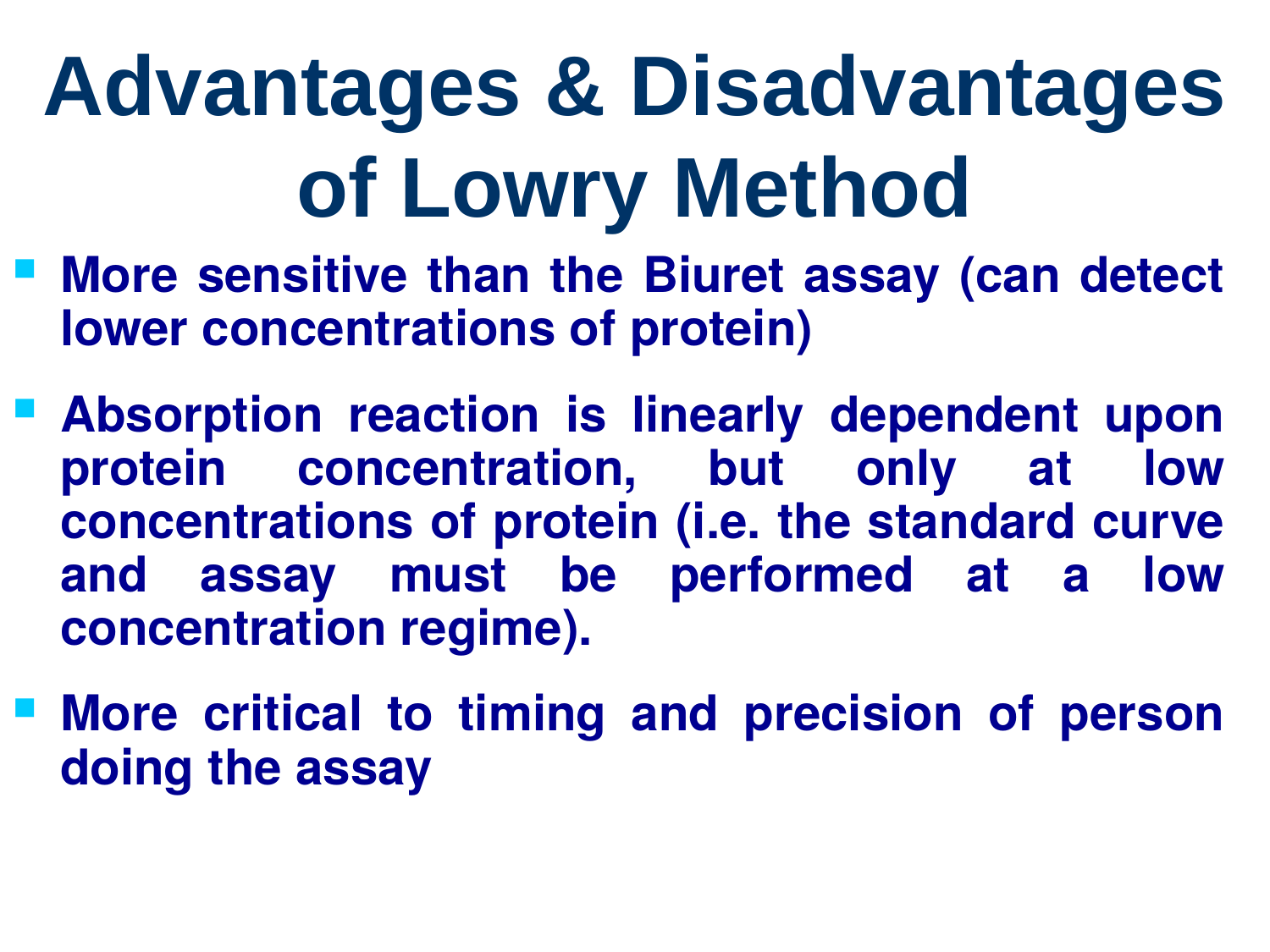

# Advantages & Disadvantages of Lowry Method
More sensitive than the Biuret assay (can detect lower concentrations of protein)
Absorption reaction is linearly dependent upon protein concentration, but only at low concentrations of protein (i.e. the standard curve and assay must be performed at a low concentration regime).
More critical to timing and precision of person doing the assay